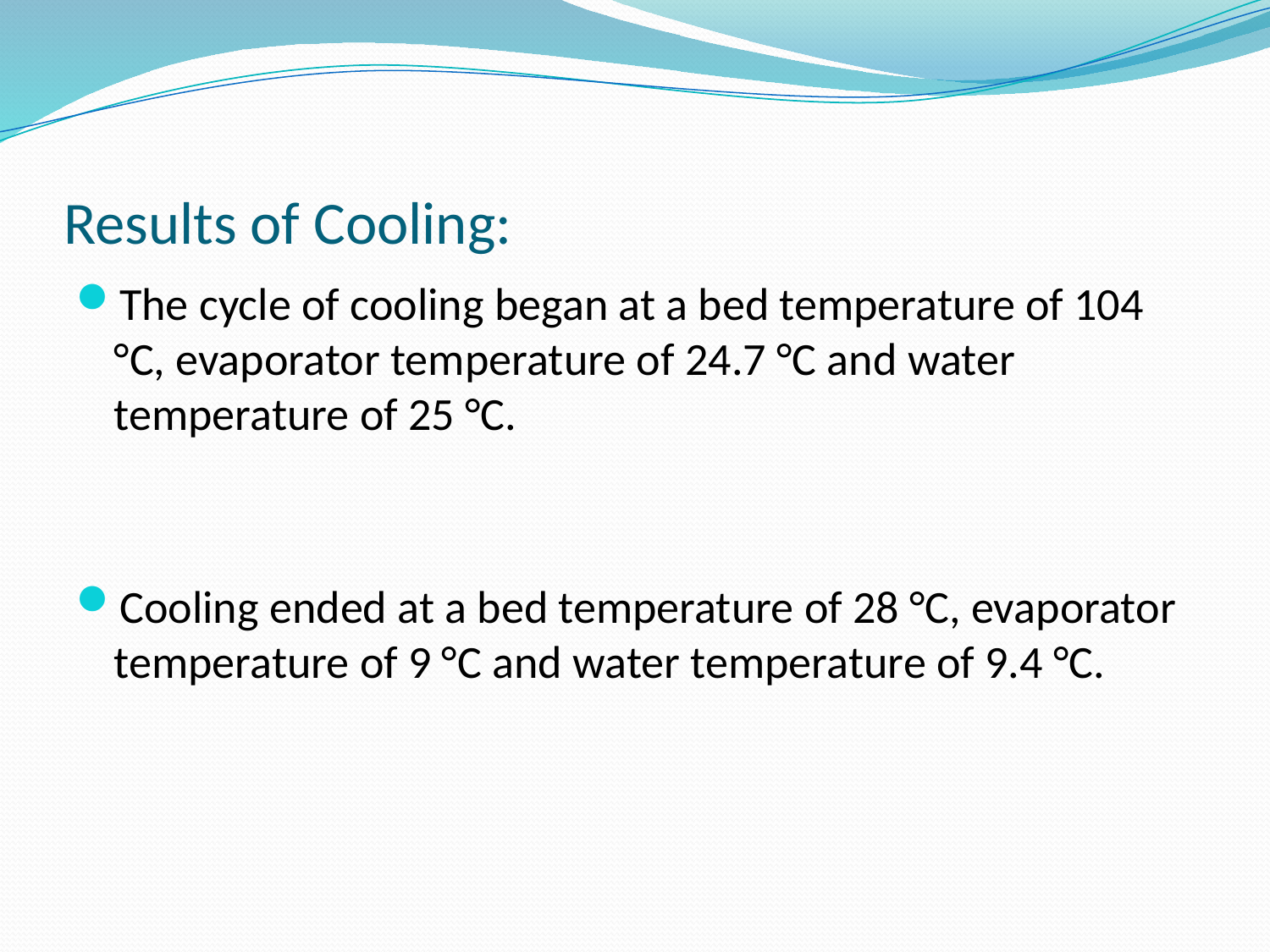

# Results of Cooling:
The cycle of cooling began at a bed temperature of 104 °C, evaporator temperature of 24.7 °C and water temperature of 25 °C.

Cooling ended at a bed temperature of 28 °C, evaporator temperature of 9 °C and water temperature of 9.4 °C.